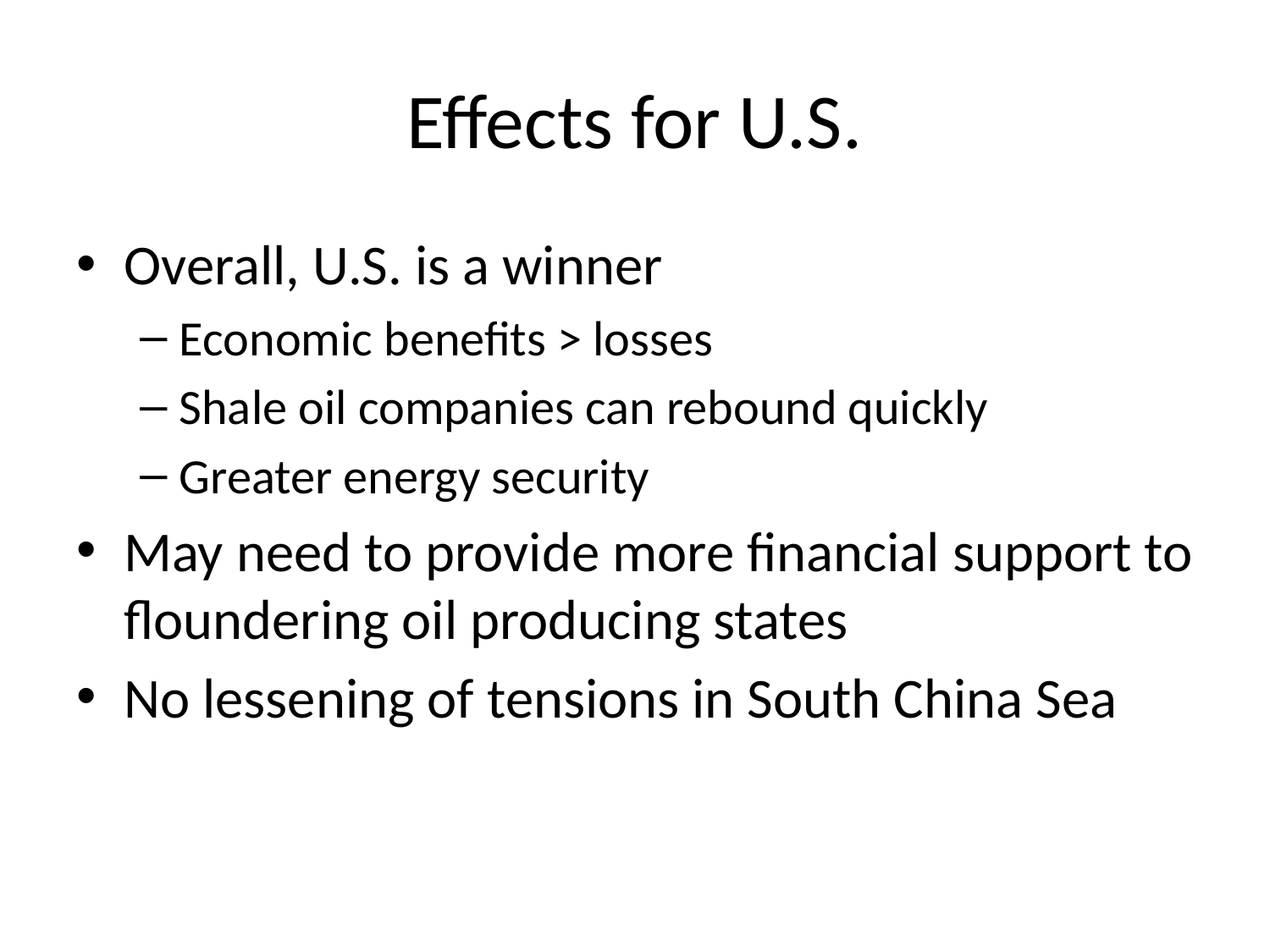

# Effects for U.S.
Overall, U.S. is a winner
Economic benefits > losses
Shale oil companies can rebound quickly
Greater energy security
May need to provide more financial support to floundering oil producing states
No lessening of tensions in South China Sea